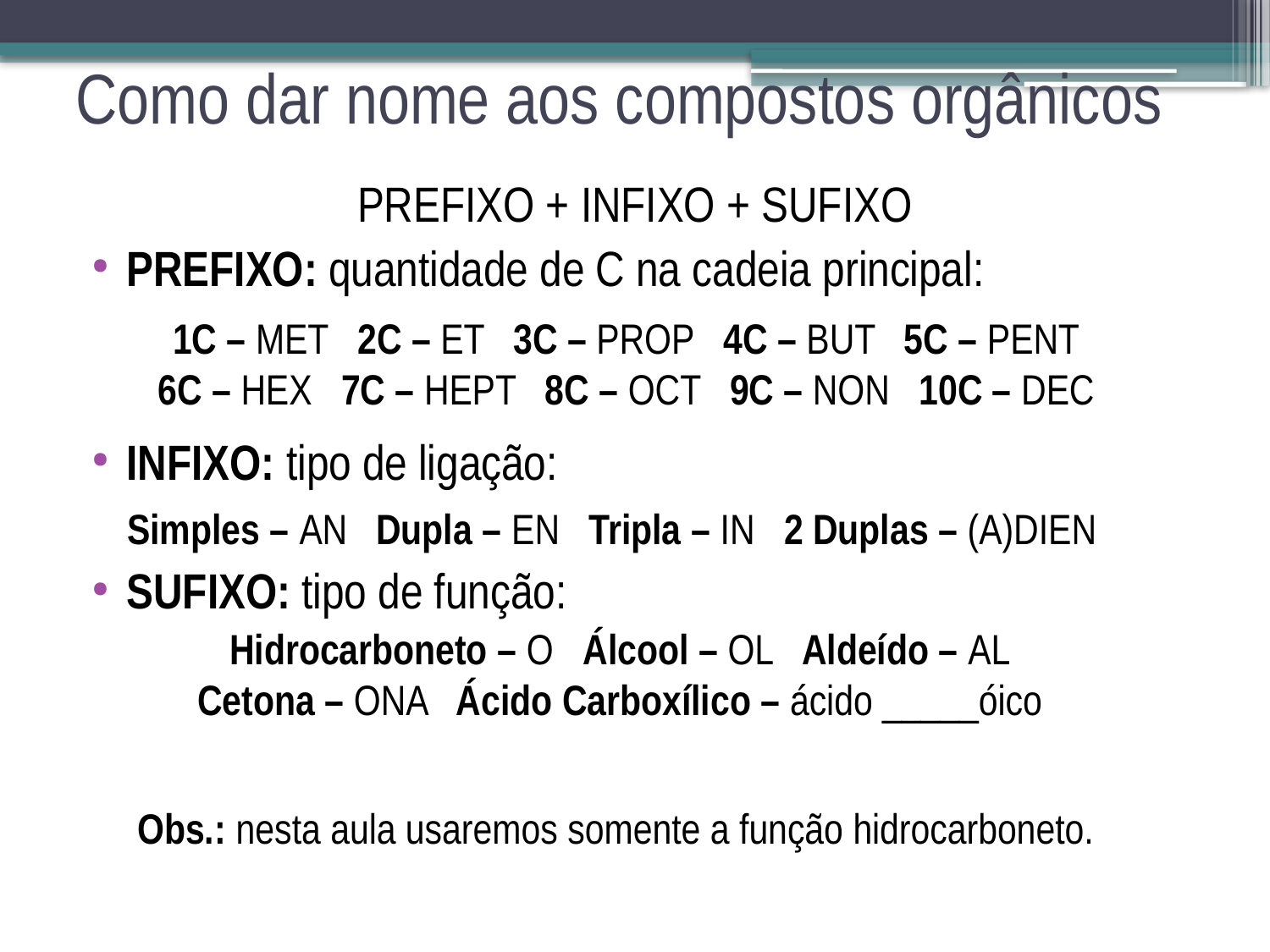

# Como dar nome aos compostos orgânicos
PREFIXO + INFIXO + SUFIXO
PREFIXO: quantidade de C na cadeia principal:

INFIXO: tipo de ligação:

SUFIXO: tipo de função:

1C – MET   2C – ET   3C – PROP   4C – BUT   5C – PENT
6C – HEX   7C – HEPT   8C – OCT   9C – NON   10C – DEC

Simples – AN   Dupla – EN   Tripla – IN   2 Duplas – (A)DIEN
Hidrocarboneto – O   Álcool – OL   Aldeído – AL
Cetona – ONA   Ácido Carboxílico – ácido _____óico
Obs.: nesta aula usaremos somente a função hidrocarboneto.